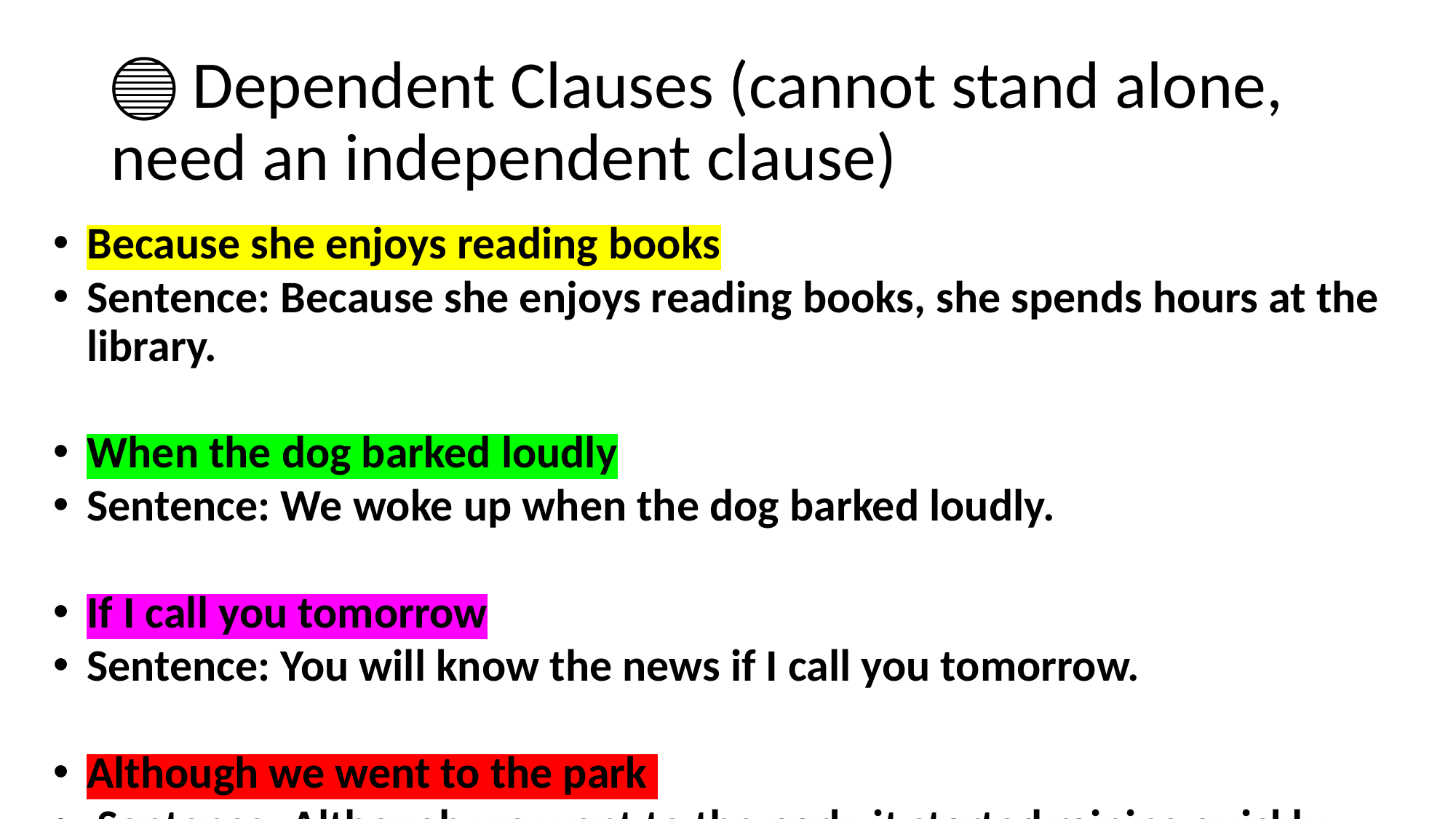

Because she enjoys reading books
Sentence: Because she enjoys reading books, she spends hours at the library.

When the dog barked loudly
Sentence: We woke up when the dog barked loudly.

If I call you tomorrow
Sentence: You will know the news if I call you tomorrow.

Although we went to the park
 Sentence: Although we went to the park, it started raining quickly
# 🔵 Dependent Clauses (cannot stand alone, need an independent clause)